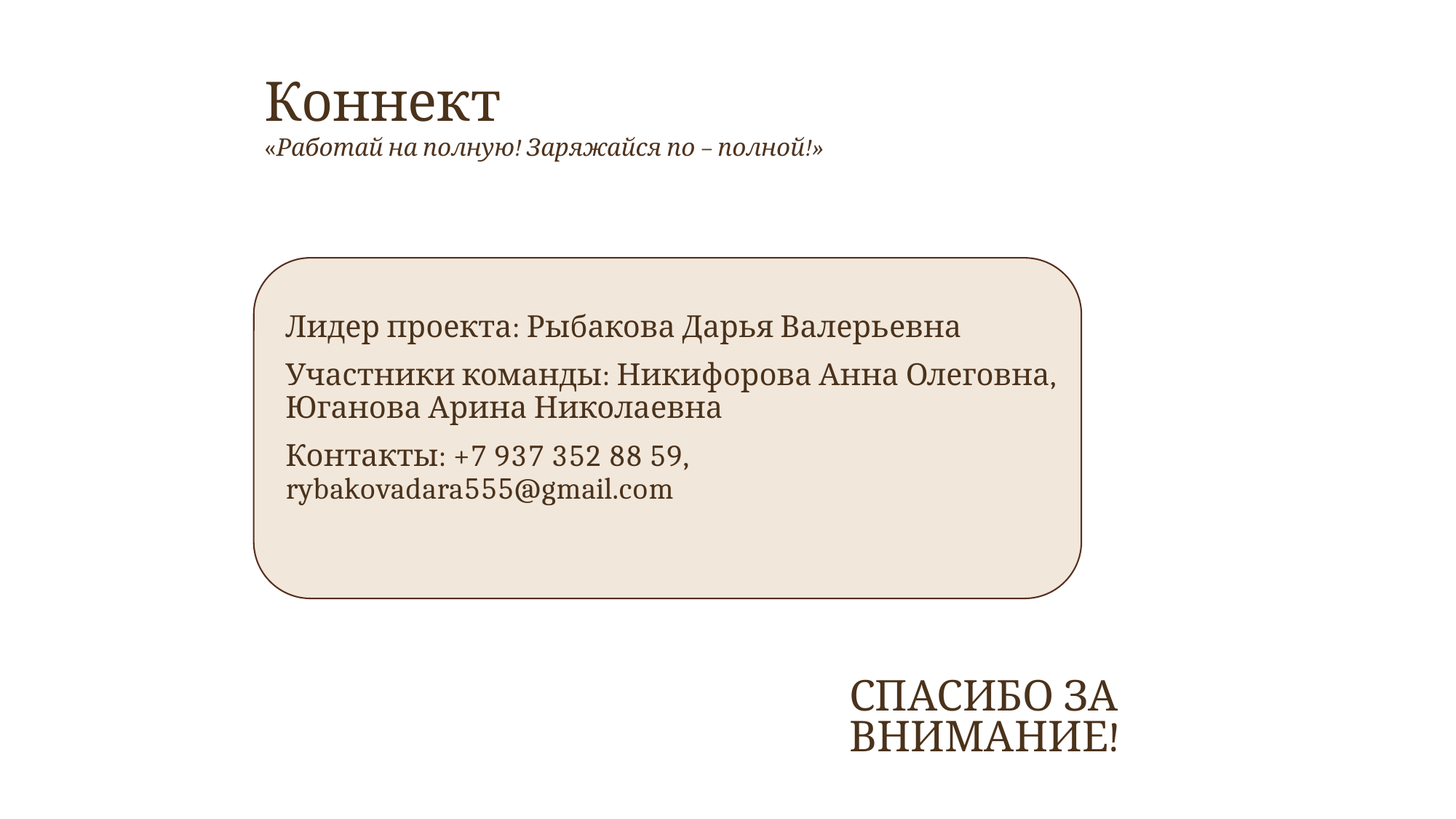

Коннект
«Работай на полную! Заряжайся по – полной!»

Лидер проекта: Рыбакова Дарья Валерьевна
Участники команды: Никифорова Анна Олеговна, Юганова Арина Николаевна
Контакты: +7 937 352 88 59, rybakovadara555@gmail.com
# Спасибо за внимание!